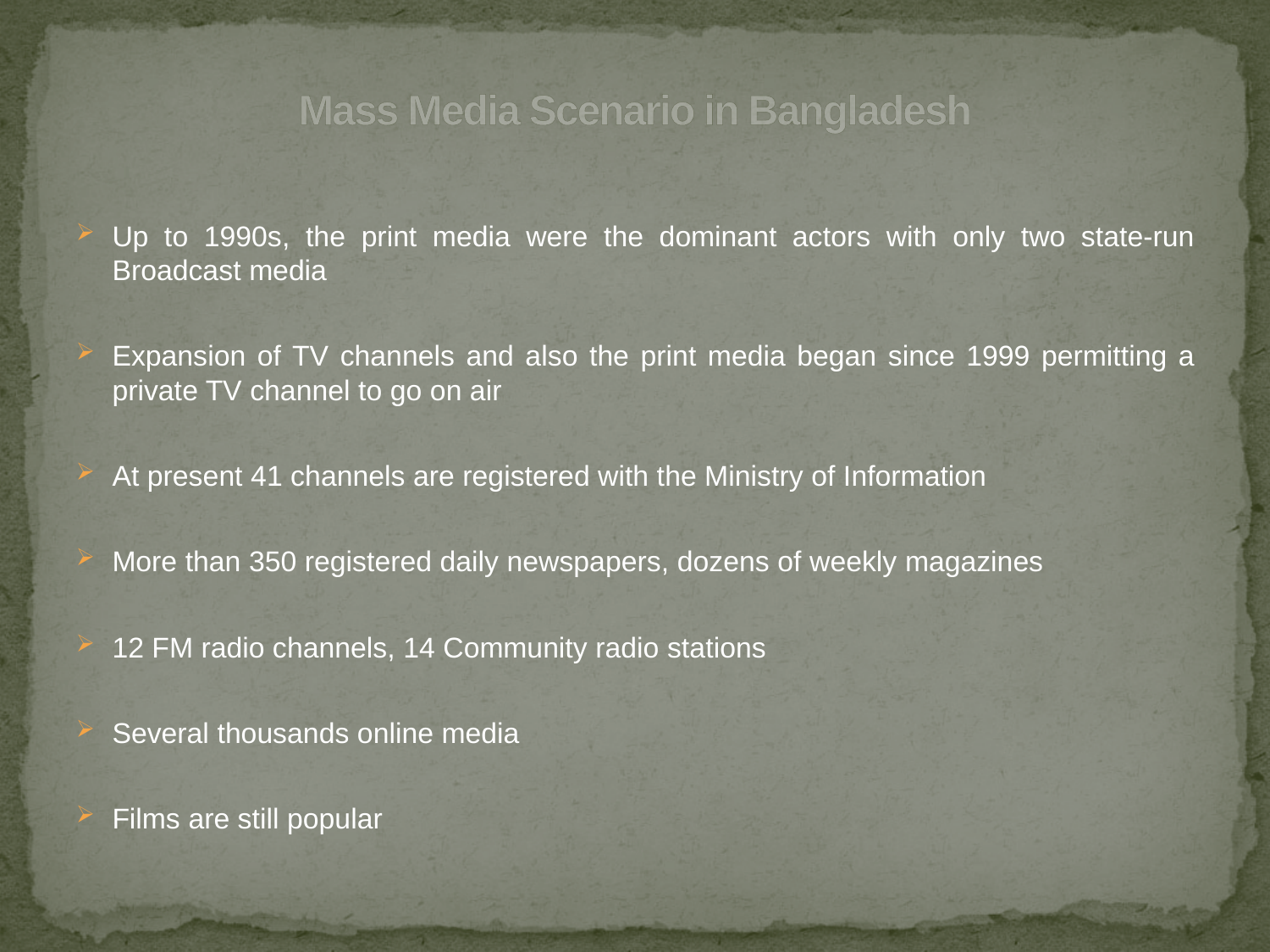

# Mass Media Scenario in Bangladesh
Up to 1990s, the print media were the dominant actors with only two state-run Broadcast media

Expansion of TV channels and also the print media began since 1999 permitting a private TV channel to go on air

At present 41 channels are registered with the Ministry of Information

More than 350 registered daily newspapers, dozens of weekly magazines

12 FM radio channels, 14 Community radio stations

Several thousands online media

Films are still popular